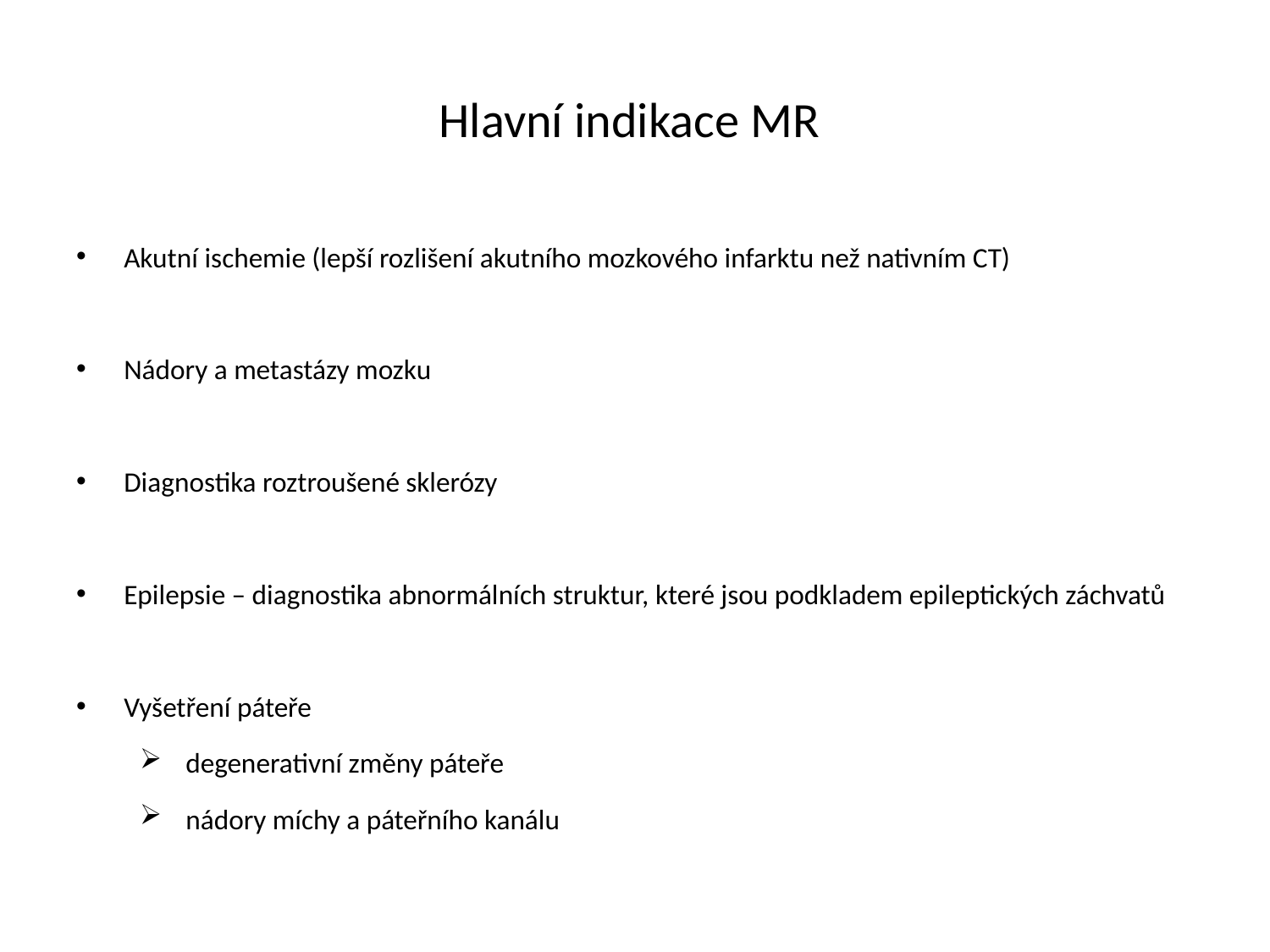

# Hlavní indikace MR
Akutní ischemie (lepší rozlišení akutního mozkového infarktu než nativním CT)

Nádory a metastázy mozku

Diagnostika roztroušené sklerózy

Epilepsie – diagnostika abnormálních struktur, které jsou podkladem epileptických záchvatů

Vyšetření páteře
 degenerativní změny páteře
 nádory míchy a páteřního kanálu